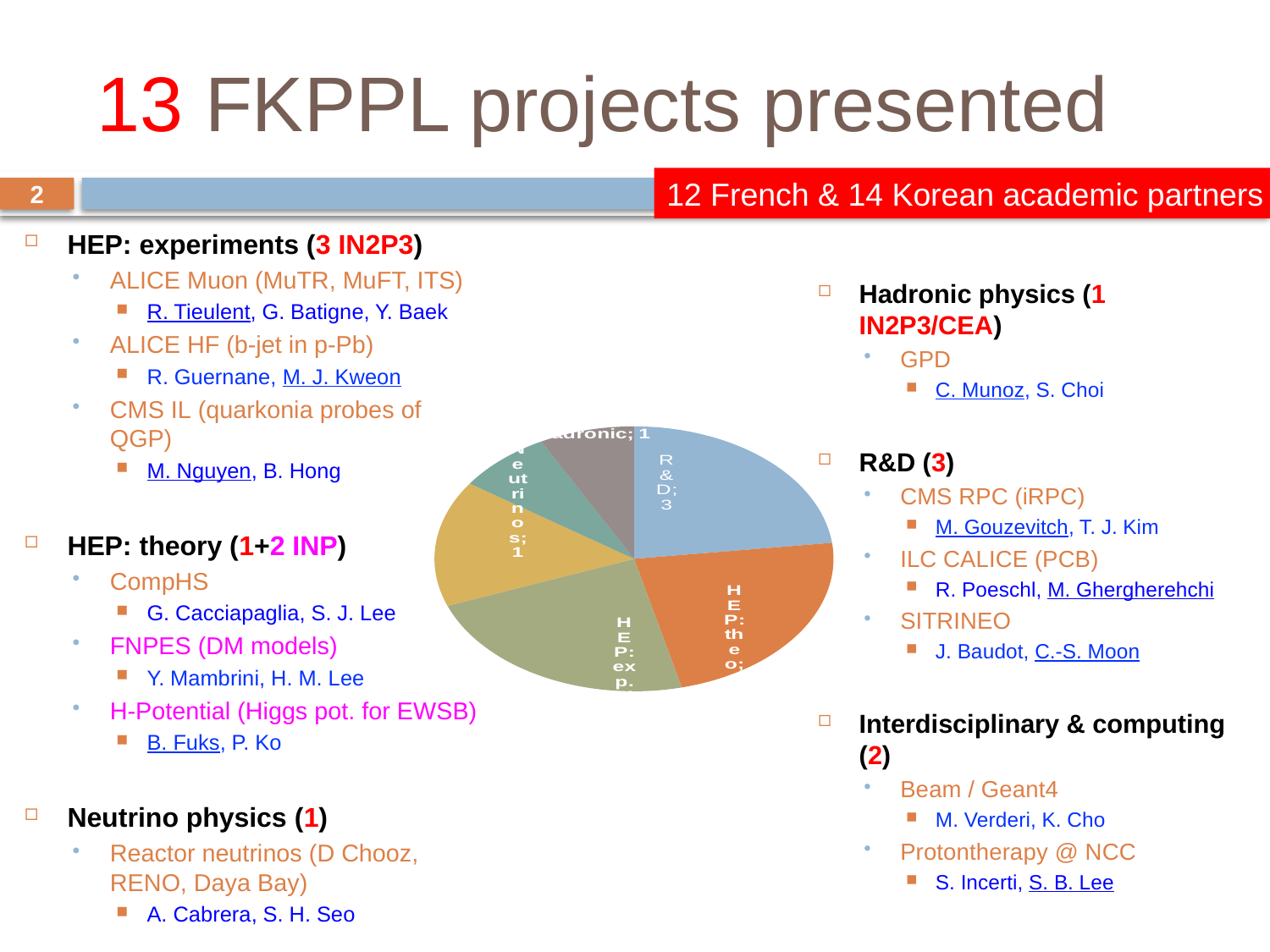

# 13 FKPPL projects presented
12 French & 14 Korean academic partners
2

Hadronic physics (1 IN2P3/CEA)
GPD
C. Munoz, S. Choi

R&D (3)
CMS RPC (iRPC)
M. Gouzevitch, T. J. Kim
ILC CALICE (PCB)
R. Poeschl, M. Ghergherehchi
SITRINEO
J. Baudot, C.-S. Moon

Interdisciplinary & computing (2)
Beam / Geant4
M. Verderi, K. Cho
Protontherapy @ NCC
S. Incerti, S. B. Lee
HEP: experiments (3 IN2P3)
ALICE Muon (MuTR, MuFT, ITS)
R. Tieulent, G. Batigne, Y. Baek
ALICE HF (b-jet in p-Pb)
R. Guernane, M. J. Kweon
CMS IL (quarkonia probes of QGP)
M. Nguyen, B. Hong

HEP: theory (1+2 INP)
CompHS
G. Cacciapaglia, S. J. Lee
FNPES (DM models)
Y. Mambrini, H. M. Lee
H-Potential (Higgs pot. for EWSB)
B. Fuks, P. Ko

Neutrino physics (1)
Reactor neutrinos (D Chooz, RENO, Daya Bay)
A. Cabrera, S. H. Seo

### Chart

| Category | Ventes |
|---|---|
| R&D | 3.0 |
| HEP: theo | 3.0 |
| HEP: exp. | 3.0 |
| Interdisciplinary | 2.0 |
| Neutrinos | 1.0 |
| Hadronic | 1.0 |